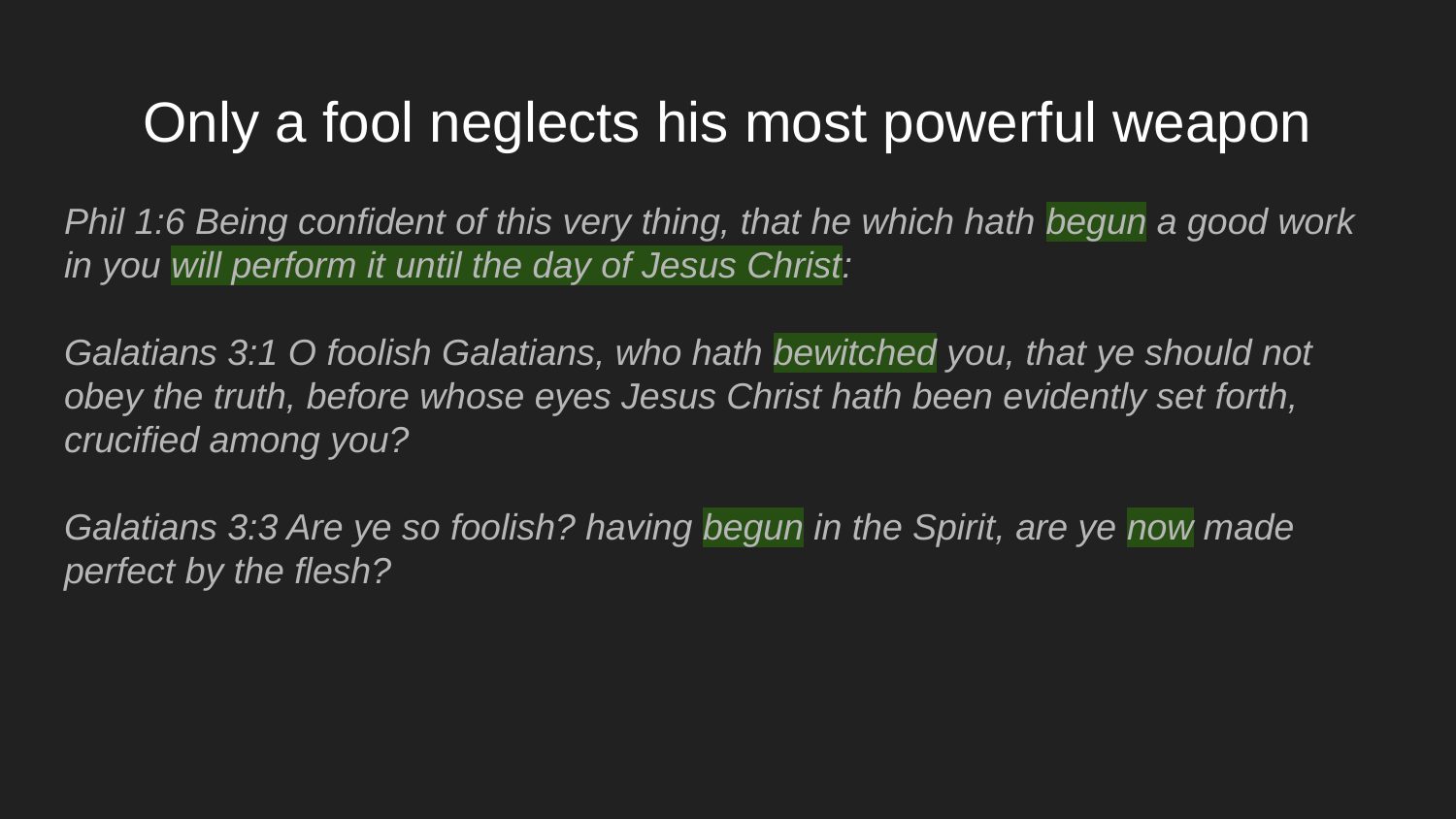

# Only a fool neglects his most powerful weapon
Phil 1:6 Being confident of this very thing, that he which hath begun a good work in you will perform it until the day of Jesus Christ:

Galatians 3:1 O foolish Galatians, who hath bewitched you, that ye should not obey the truth, before whose eyes Jesus Christ hath been evidently set forth, crucified among you?

Galatians 3:3 Are ye so foolish? having begun in the Spirit, are ye now made perfect by the flesh?